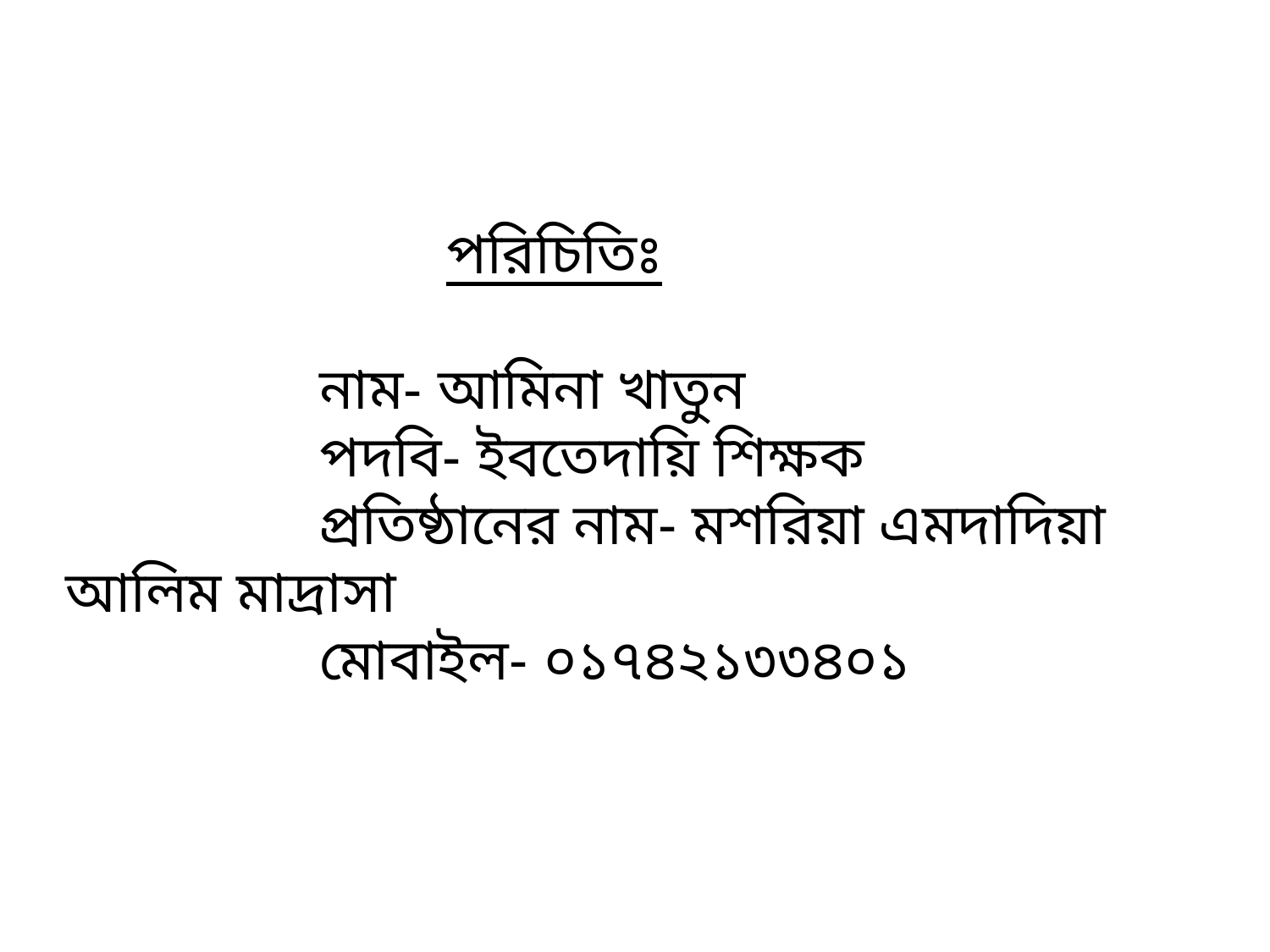

পরিচিতিঃ

		নাম- আমিনা খাতুন
		পদবি- ইবতেদায়ি শিক্ষক
		প্রতিষ্ঠানের নাম- মশরিয়া এমদাদিয়া আলিম মাদ্রাসা
		মোবাইল- ০১৭৪২১৩৩৪০১